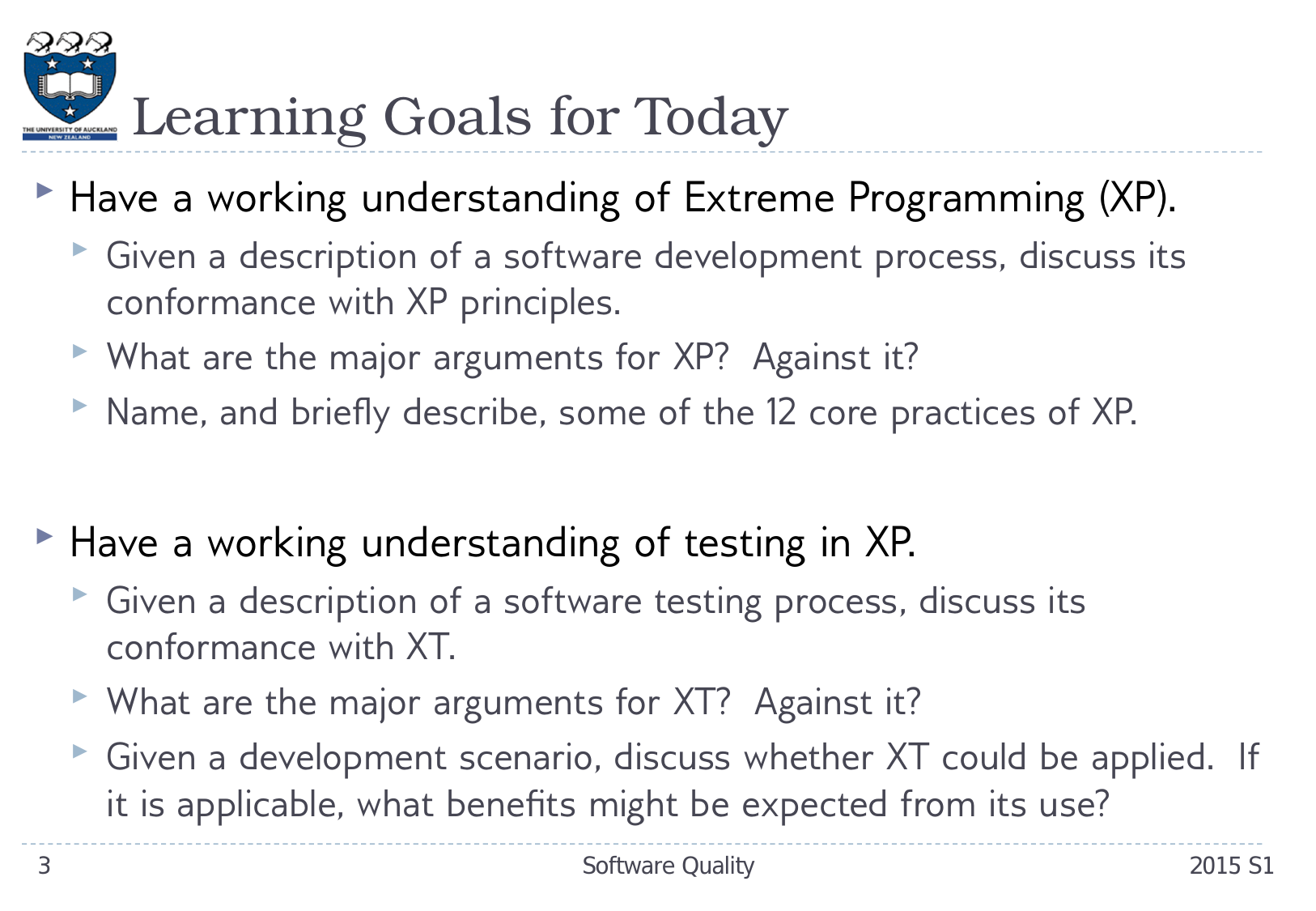

# Learning Goals for Today
Have a working understanding of Extreme Programming (XP).
Given a description of a software development process, discuss its conformance with XP principles.
What are the major arguments for XP?  Against it?
Name, and briefly describe, some of the 12 core practices of XP.

Have a working understanding of testing in XP.
Given a description of a software testing process, discuss its conformance with XT.
What are the major arguments for XT?  Against it?
Given a development scenario, discuss whether XT could be applied.  If it is applicable, what benefits might be expected from its use?

3
Software Quality
2015 S1